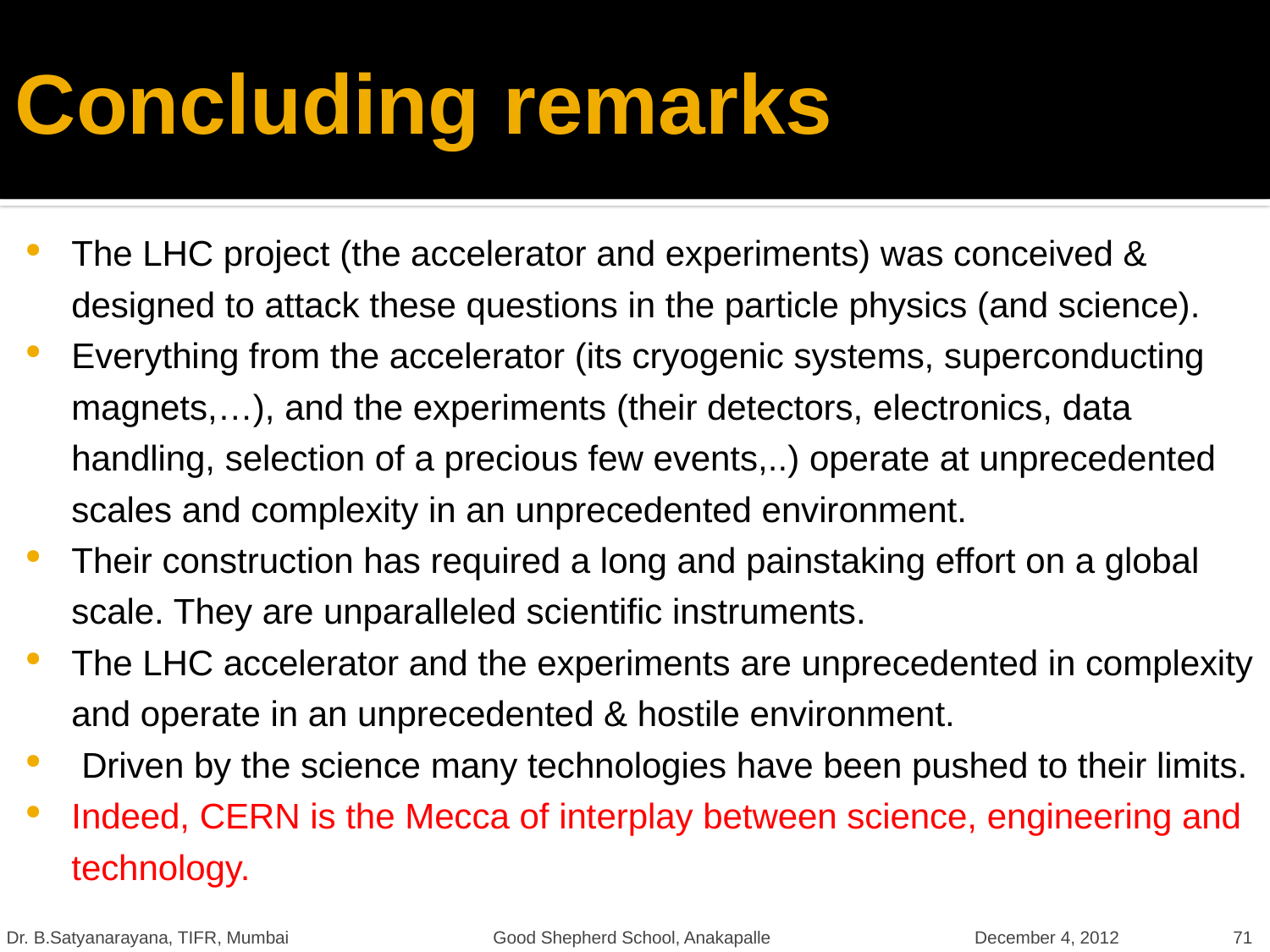

# Concluding remarks
The LHC project (the accelerator and experiments) was conceived & designed to attack these questions in the particle physics (and science).
Everything from the accelerator (its cryogenic systems, superconducting magnets,…), and the experiments (their detectors, electronics, data handling, selection of a precious few events,..) operate at unprecedented scales and complexity in an unprecedented environment.
Their construction has required a long and painstaking effort on a global scale. They are unparalleled scientific instruments.
The LHC accelerator and the experiments are unprecedented in complexity and operate in an unprecedented & hostile environment.
 Driven by the science many technologies have been pushed to their limits.
Indeed, CERN is the Mecca of interplay between science, engineering and technology.
Dr. B.Satyanarayana, TIFR, Mumbai                                          Good Shepherd School, Anakapalle                                          December 4, 2012
71